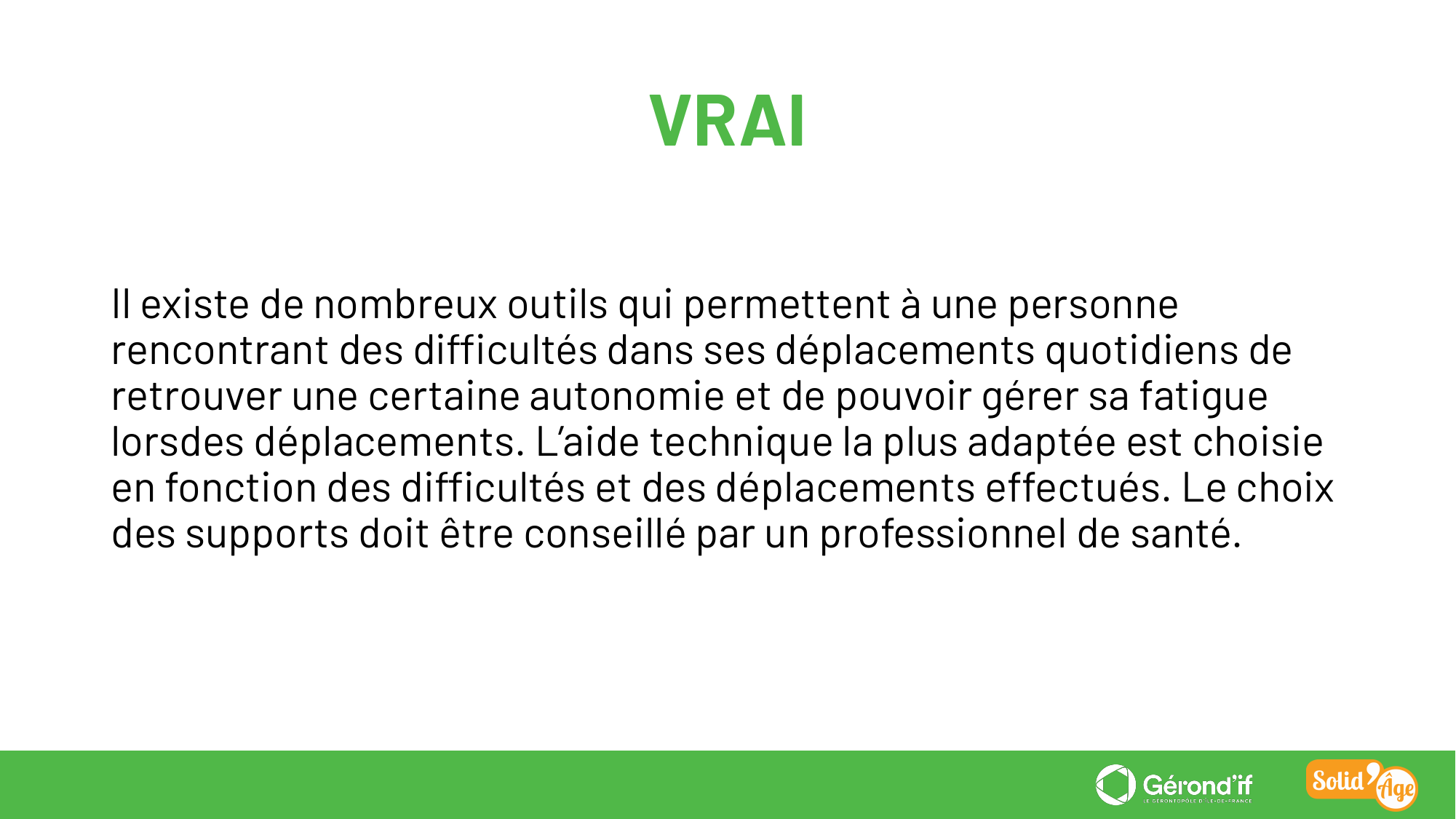

VRAI
Il existe de nombreux outils qui permettent à une personne rencontrant des difficultés dans ses déplacements quotidiens de retrouver une certaine autonomie et de pouvoir gérer sa fatigue lorsdes déplacements. L’aide technique la plus adaptée est choisie en fonction des difficultés et des déplacements effectués. Le choix des supports doit être conseillé par un professionnel de santé.